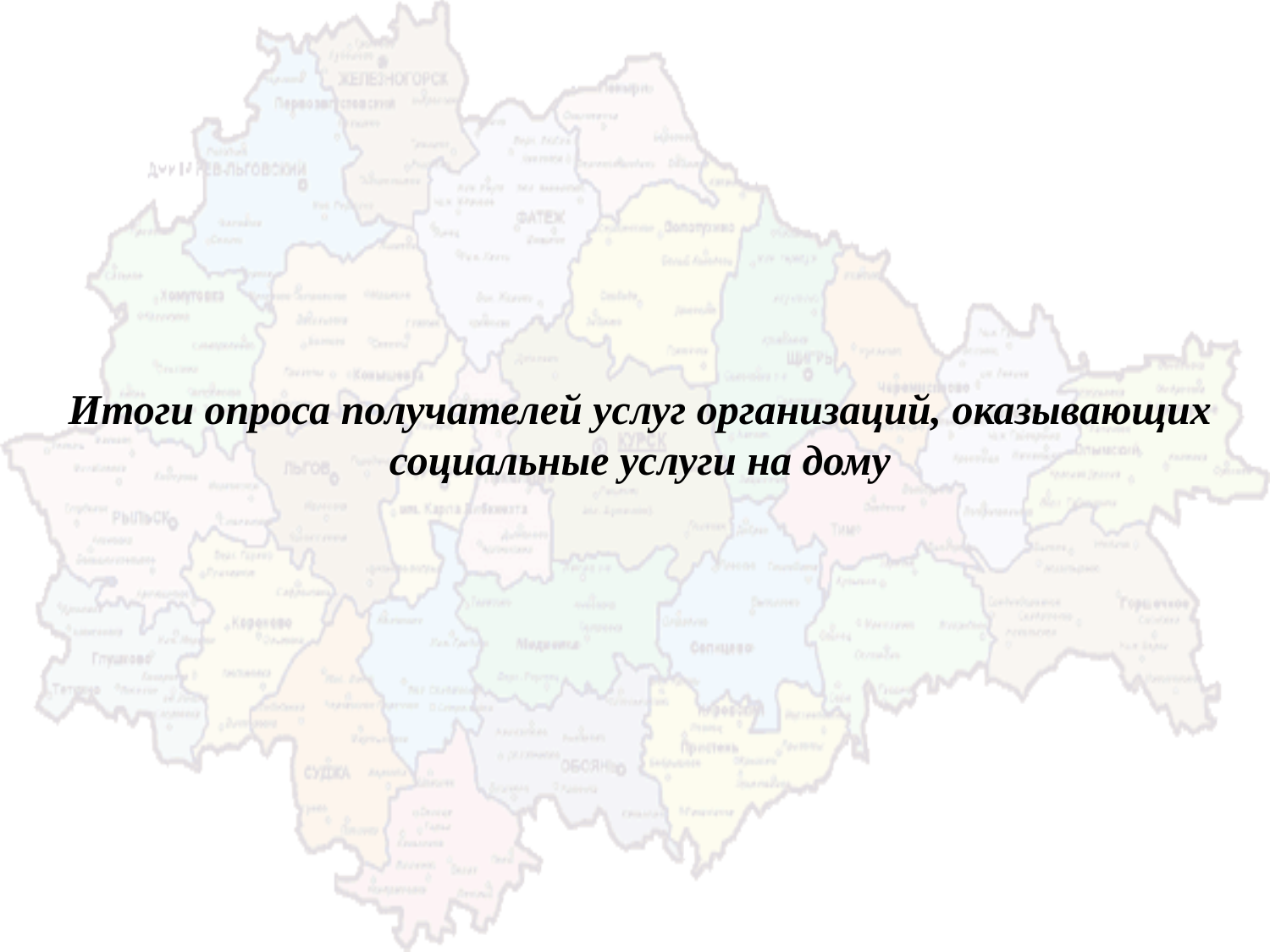

# Итоги опроса получателей услуг организаций, оказывающих социальные услуги на дому